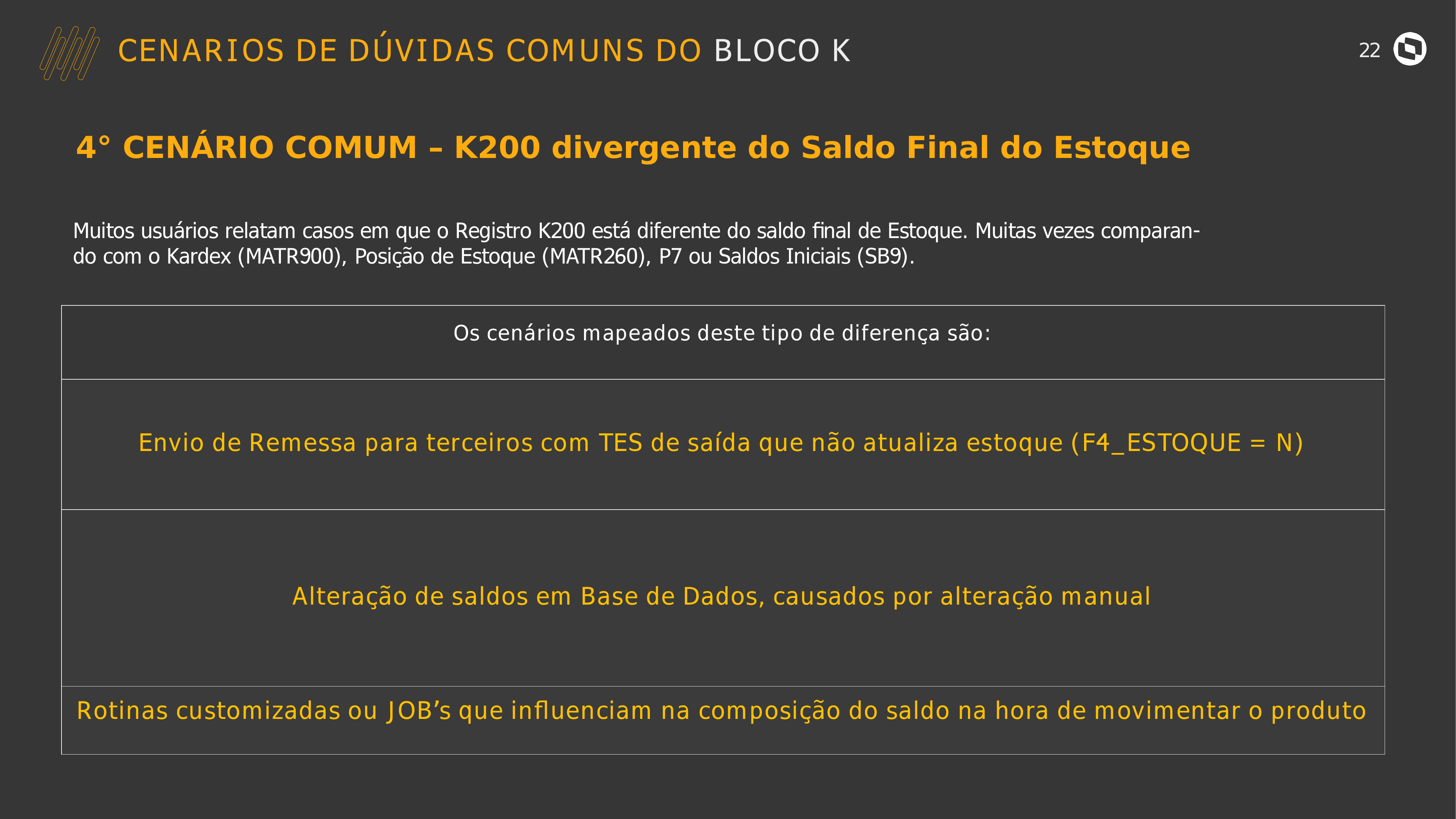

22
CENARIOS DE DÚVIDAS COMUNS DO BLOCO K
4° CENÁRIO COMUM – K200 divergente do Saldo Final do Estoque
Muitos usuários relatam casos em que o Registro K200 está diferente do saldo final de Estoque. Muitas vezes comparan-
do com o Kardex (MATR900), Posição de Estoque (MATR260), P7 ou Saldos Iniciais (SB9).
| Os cenários mapeados deste tipo de diferença são: |
| --- |
| Envio de Remessa para terceiros com TES de saída que não atualiza estoque (F4\_ESTOQUE = N) |
| Alteração de saldos em Base de Dados, causados por alteração manual |
| Rotinas customizadas ou JOB’s que influenciam na composição do saldo na hora de movimentar o produto |